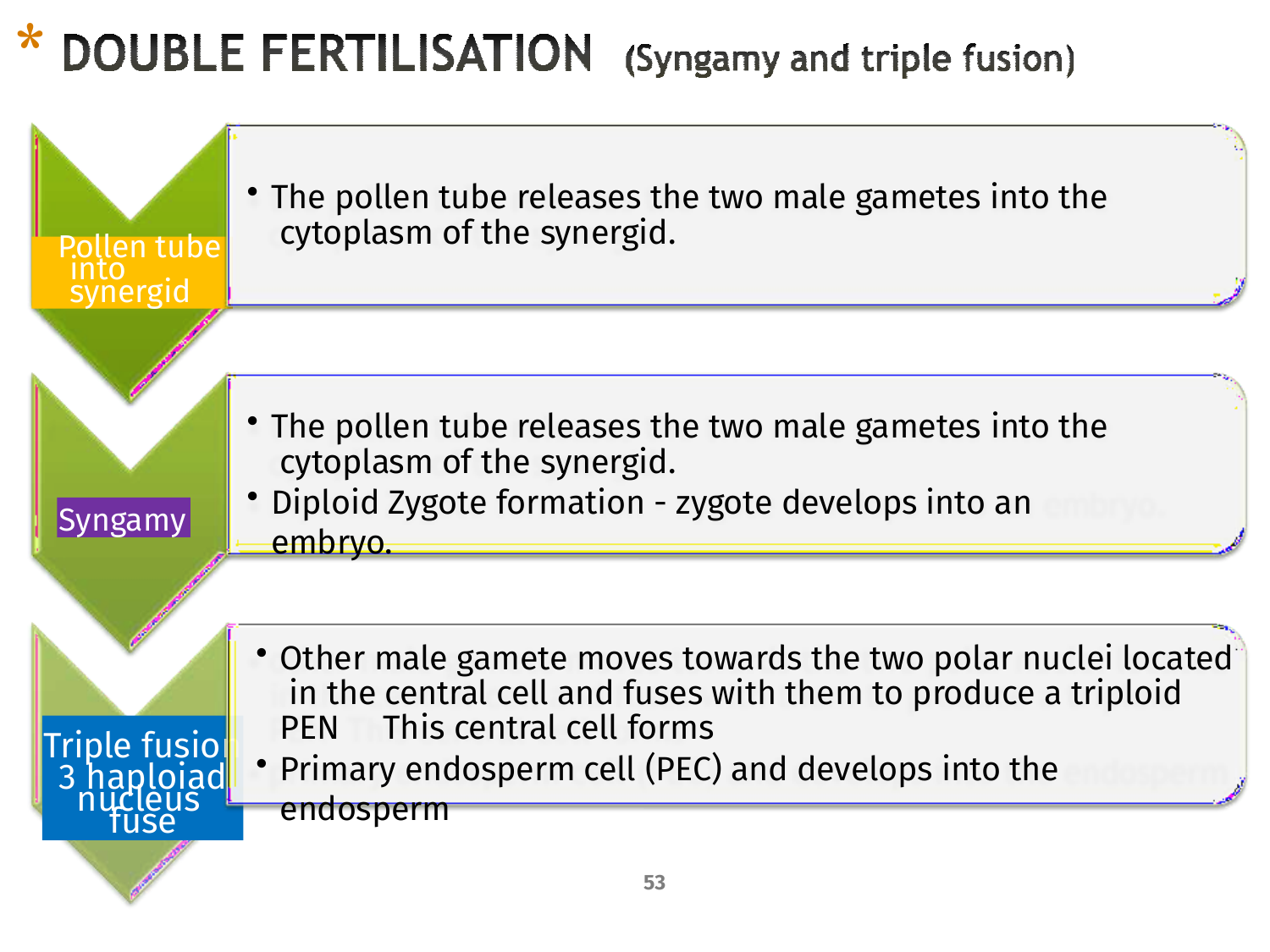

*

The pollen tube releases the two male gametes into the  cytoplasm of the synergid.
   Pollen tube into synergid

The pollen tube releases the two male gametes into the  cytoplasm of the synergid.
Diploid Zygote formation - zygote develops into an embryo.
Syngamy

Other male gamete moves towards the two polar nuclei located  in the central cell and fuses with them to produce a triploid  PEN	This central cell forms
Primary endosperm cell (PEC) and develops into the endosperm
Triple fusion
3 haploiad nucleus  fuse
53